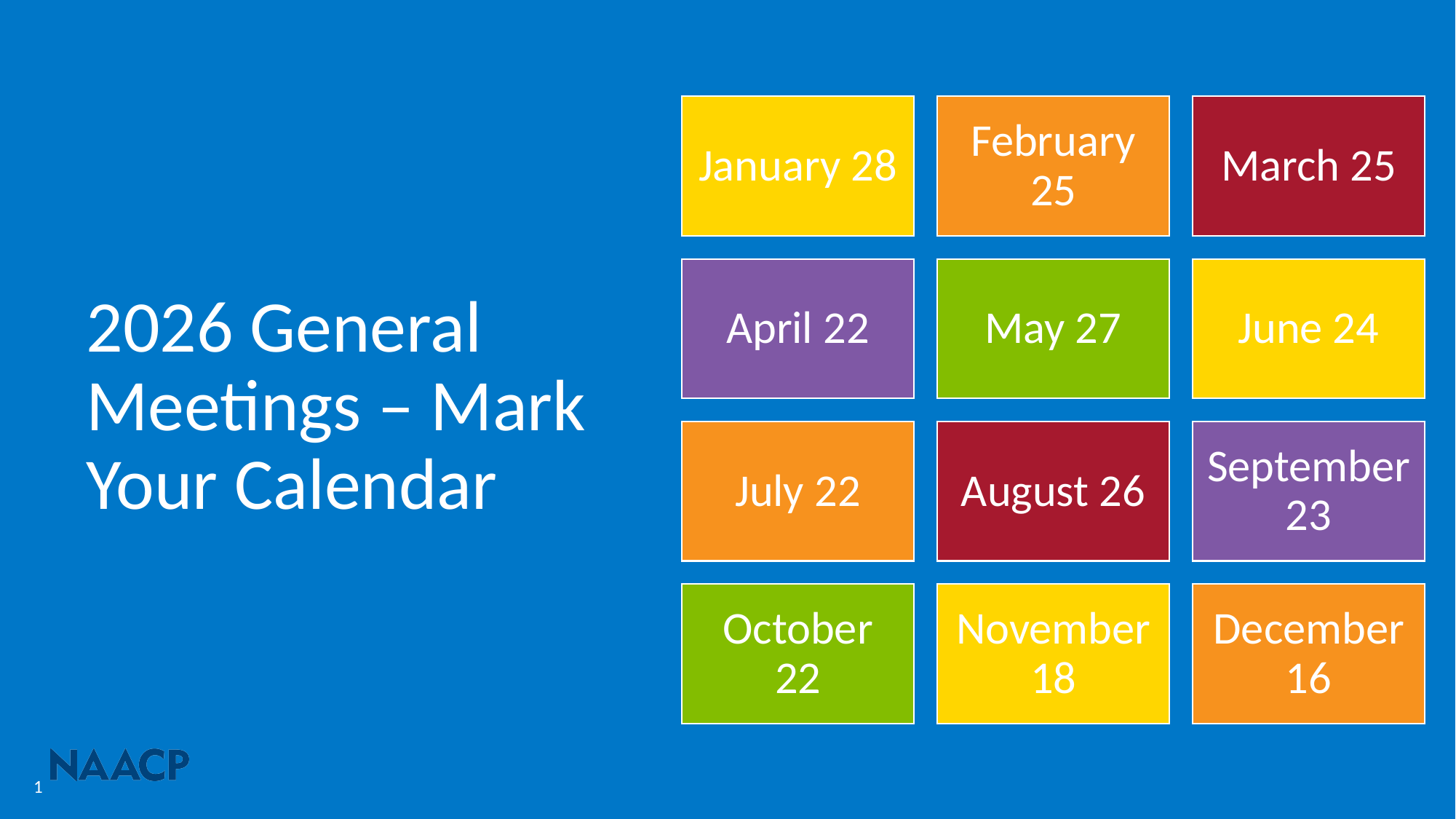

# 2026 General Meetings – Mark Your Calendar
January 28
February 25
March 25
April 22
May 27
June 24
July 22
August 26
September 23
October 22
November 18
December 16
1